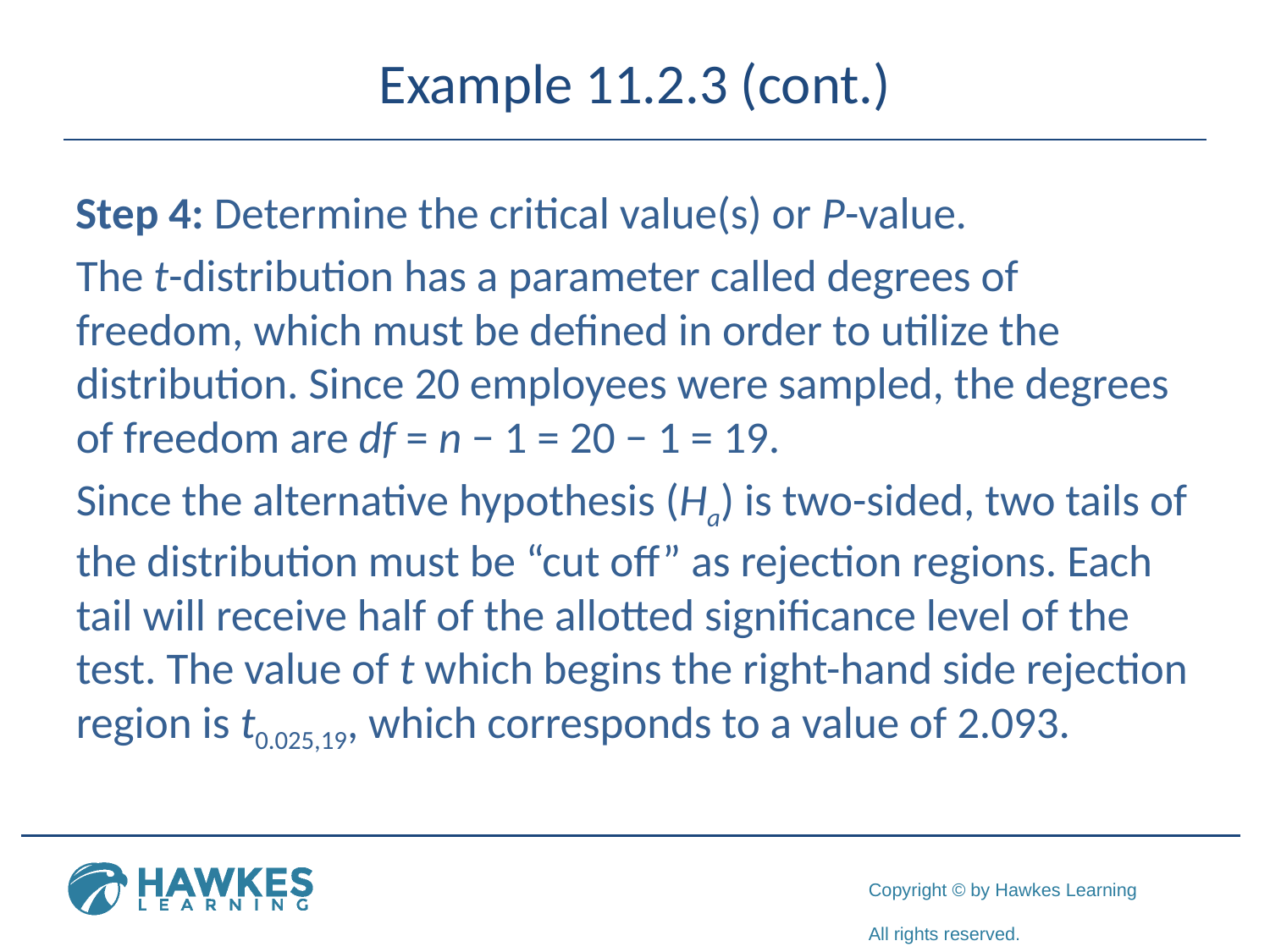

# Example 11.2.3 (cont.)
Step 4: Determine the critical value(s) or P-value.
The t-distribution has a parameter called degrees of freedom, which must be defined in order to utilize the distribution. Since 20 employees were sampled, the degrees of freedom are df = n − 1 = 20 − 1 = 19.
Since the alternative hypothesis (Ha) is two-sided, two tails of the distribution must be “cut off” as rejection regions. Each tail will receive half of the allotted significance level of the test. The value of t which begins the right-hand side rejection region is t0.025,19, which corresponds to a value of 2.093.